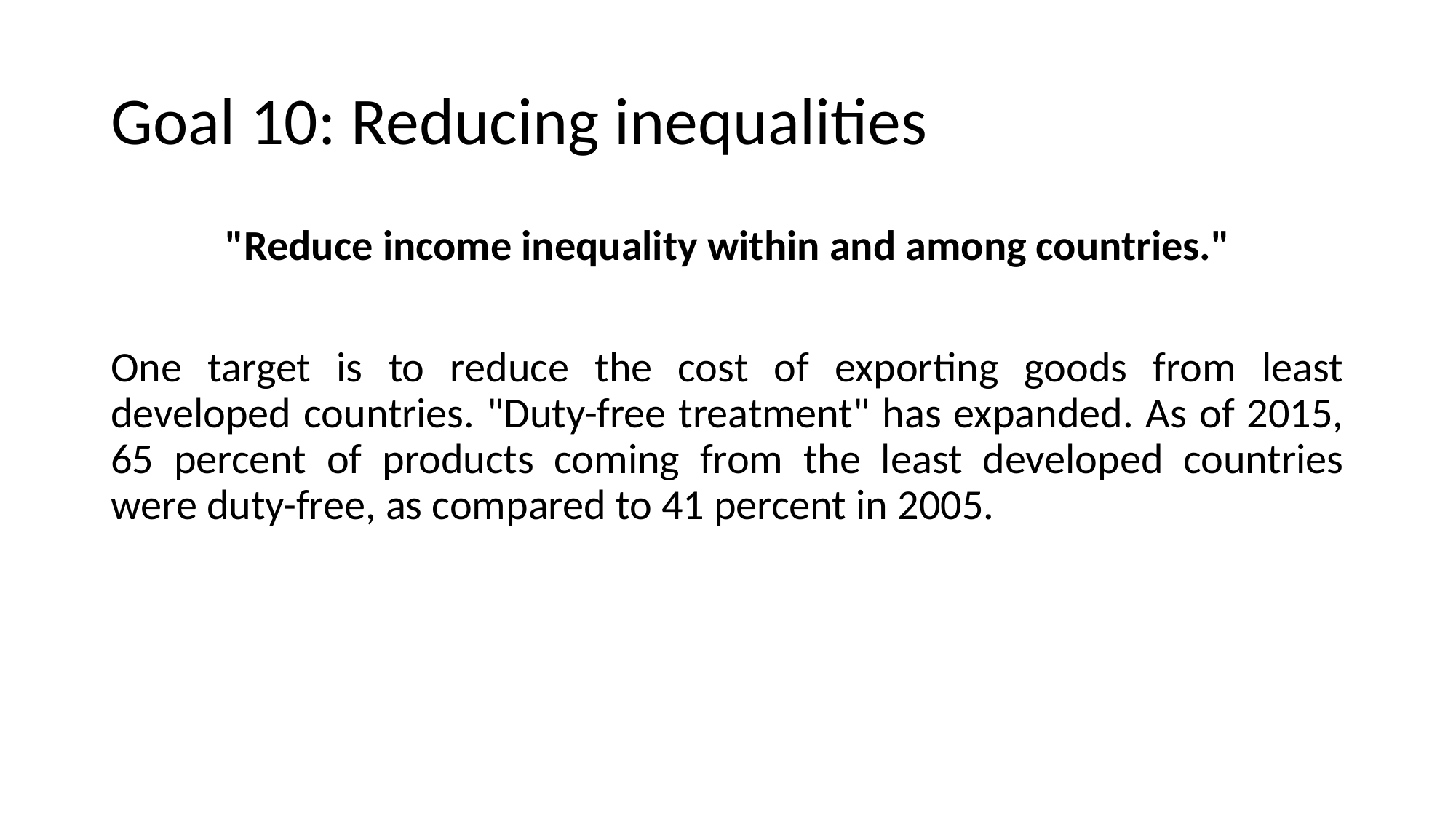

# Goal 10: Reducing inequalities
"Reduce income inequality within and among countries."

One target is to reduce the cost of exporting goods from least developed countries. "Duty-free treatment" has expanded. As of 2015, 65 percent of products coming from the least developed countries were duty-free, as compared to 41 percent in 2005.